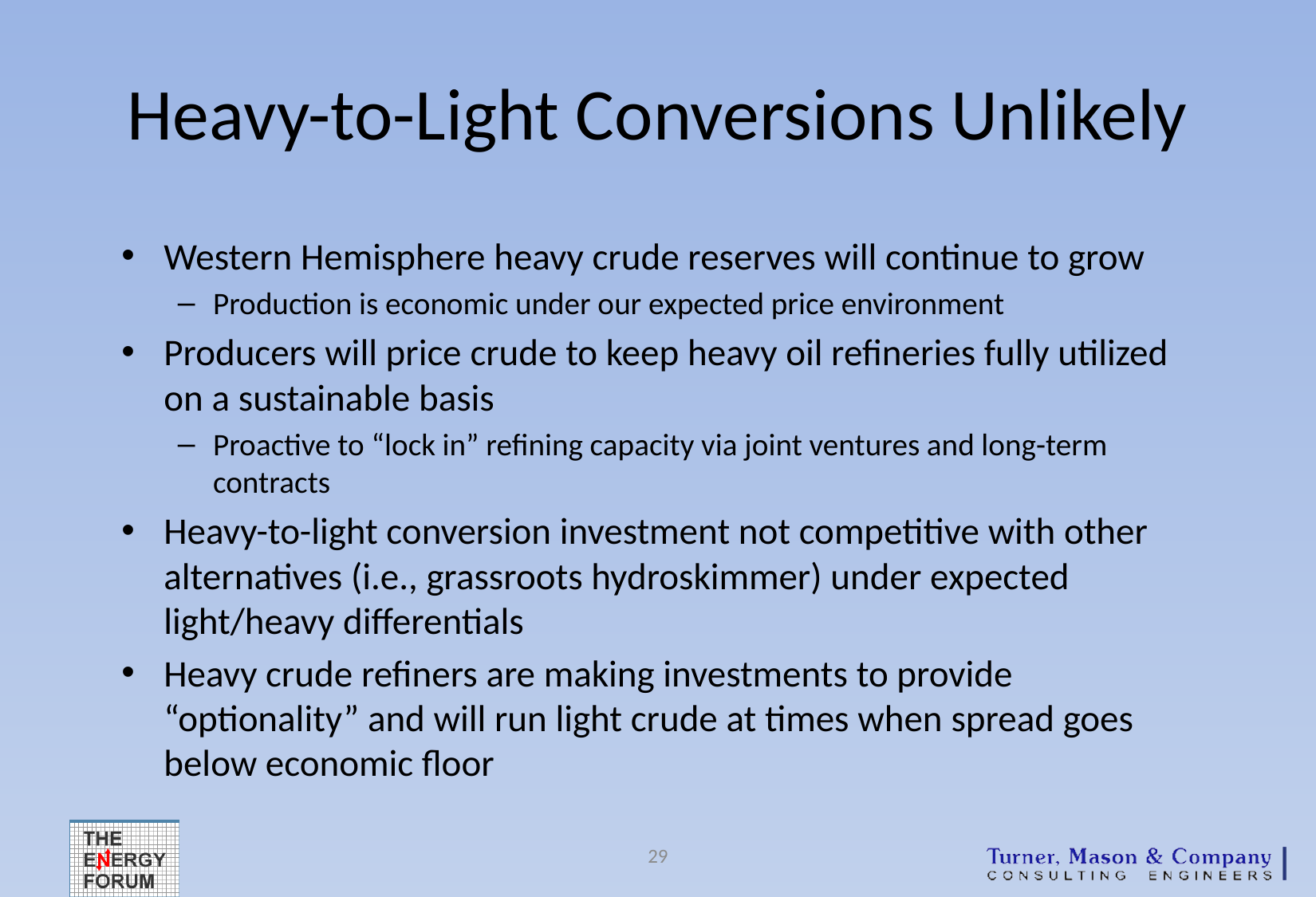

# Heavy-to-Light Conversions Unlikely
Western Hemisphere heavy crude reserves will continue to grow
Production is economic under our expected price environment
Producers will price crude to keep heavy oil refineries fully utilized on a sustainable basis
Proactive to “lock in” refining capacity via joint ventures and long-term contracts
Heavy-to-light conversion investment not competitive with other alternatives (i.e., grassroots hydroskimmer) under expected light/heavy differentials
Heavy crude refiners are making investments to provide “optionality” and will run light crude at times when spread goes below economic floor
29